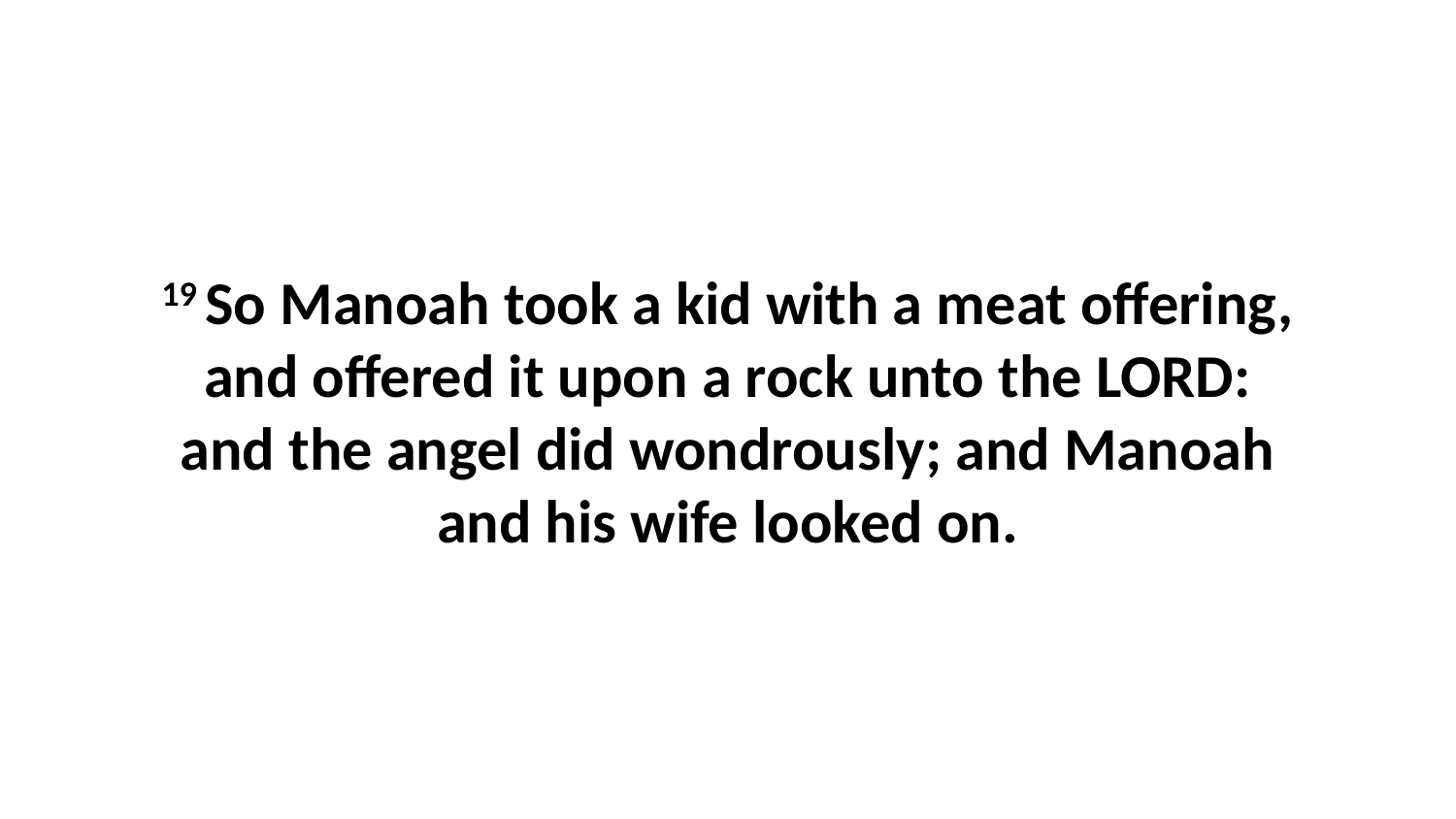

19 So Manoah took a kid with a meat offering, and offered it upon a rock unto the LORD: and the angel did wondrously; and Manoah and his wife looked on.